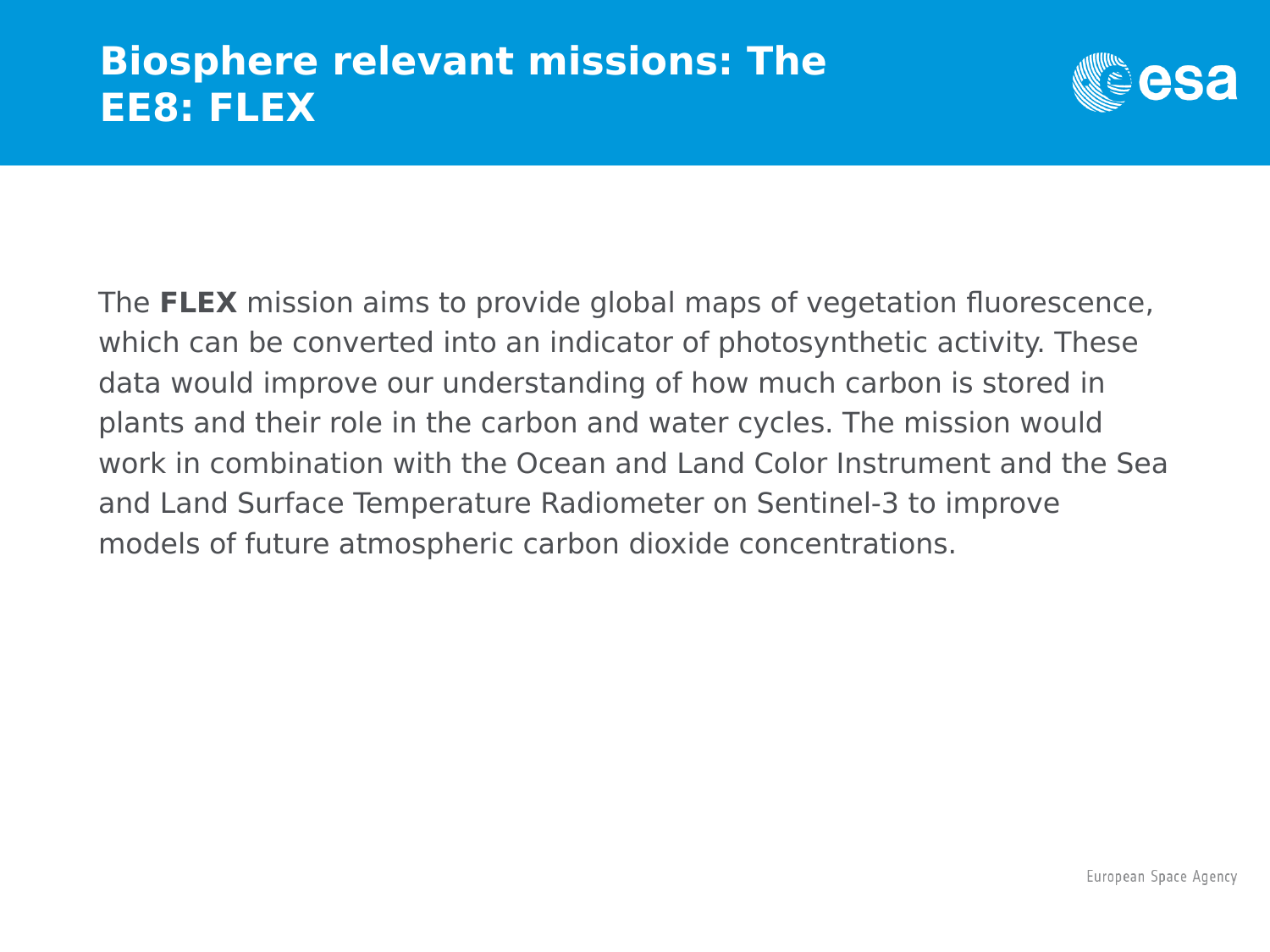

# Biosphere relevant missions: The EE8: FLEX

The FLEX mission aims to provide global maps of vegetation fluorescence, which can be converted into an indicator of photosynthetic activity. These data would improve our understanding of how much carbon is stored in plants and their role in the carbon and water cycles. The mission would work in combination with the Ocean and Land Color Instrument and the Sea and Land Surface Temperature Radiometer on Sentinel-3 to improve models of future atmospheric carbon dioxide concentrations.